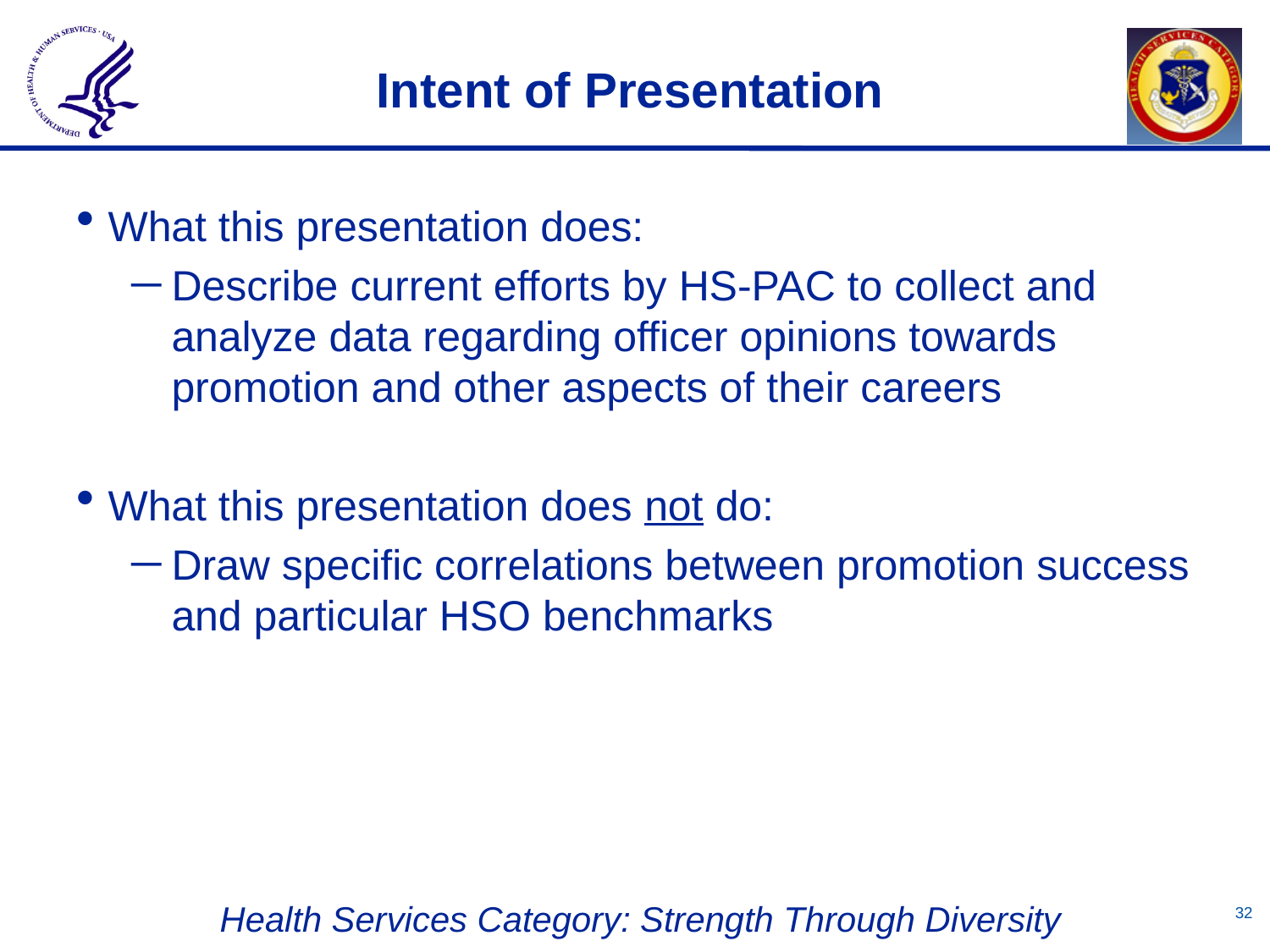

# Intent of Presentation
What this presentation does:
Describe current efforts by HS-PAC to collect and analyze data regarding officer opinions towards promotion and other aspects of their careers

What this presentation does not do:
Draw specific correlations between promotion success and particular HSO benchmarks
32